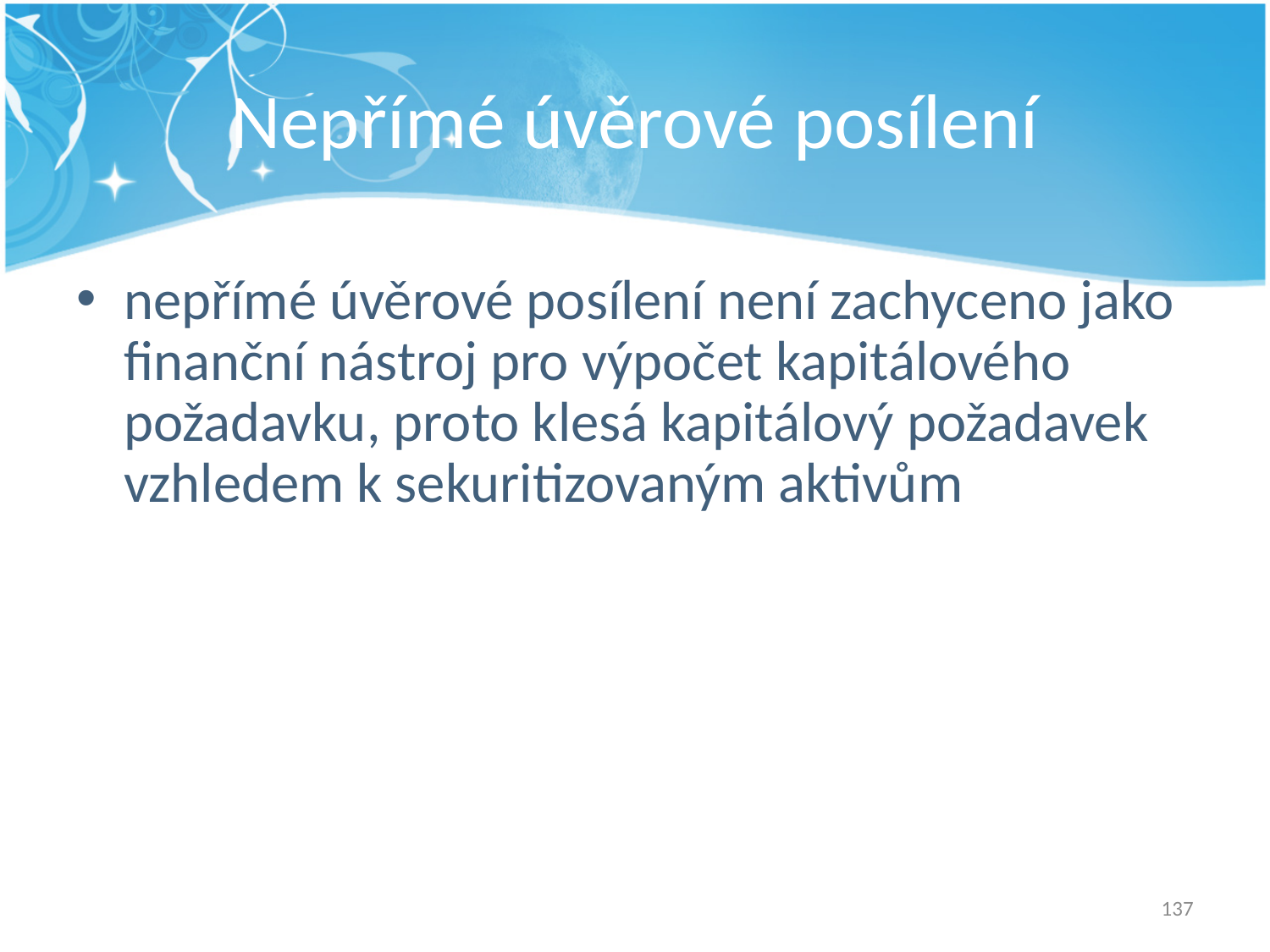

# Nepřímé úvěrové posílení
nepřímé úvěrové posílení není zachyceno jako finanční nástroj pro výpočet kapitálového požadavku, proto klesá kapitálový požadavek vzhledem k sekuritizovaným aktivům

137